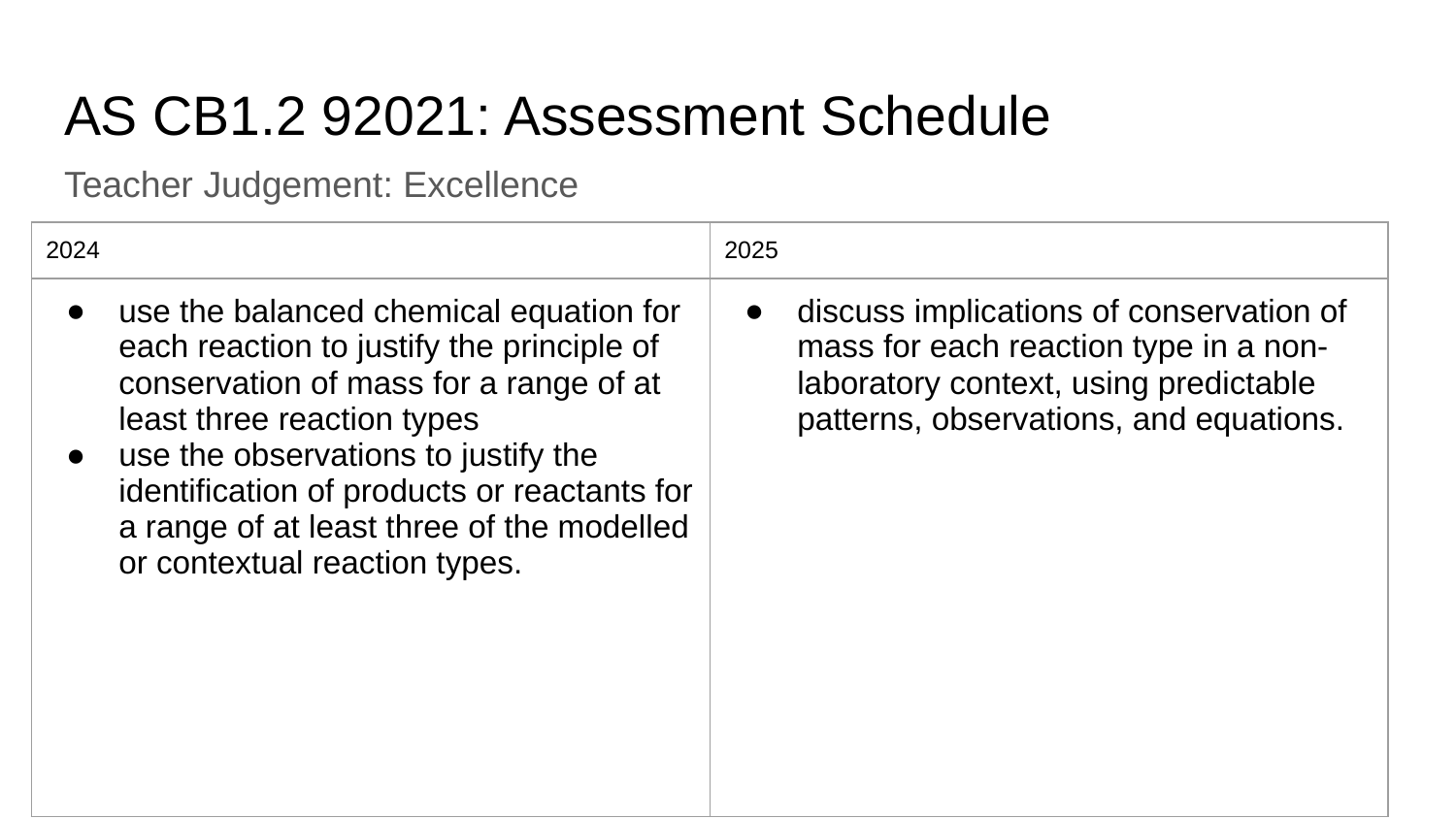

# AS CB1.2 92021: Assessment Schedule
Teacher Judgement: Excellence
| 2024 | 2025 |
| --- | --- |
| use the balanced chemical equation for each reaction to justify the principle of conservation of mass for a range of at least three reaction types use the observations to justify the identification of products or reactants for a range of at least three of the modelled or contextual reaction types. | discuss implications of conservation of mass for each reaction type in a non-laboratory context, using predictable patterns, observations, and equations. |